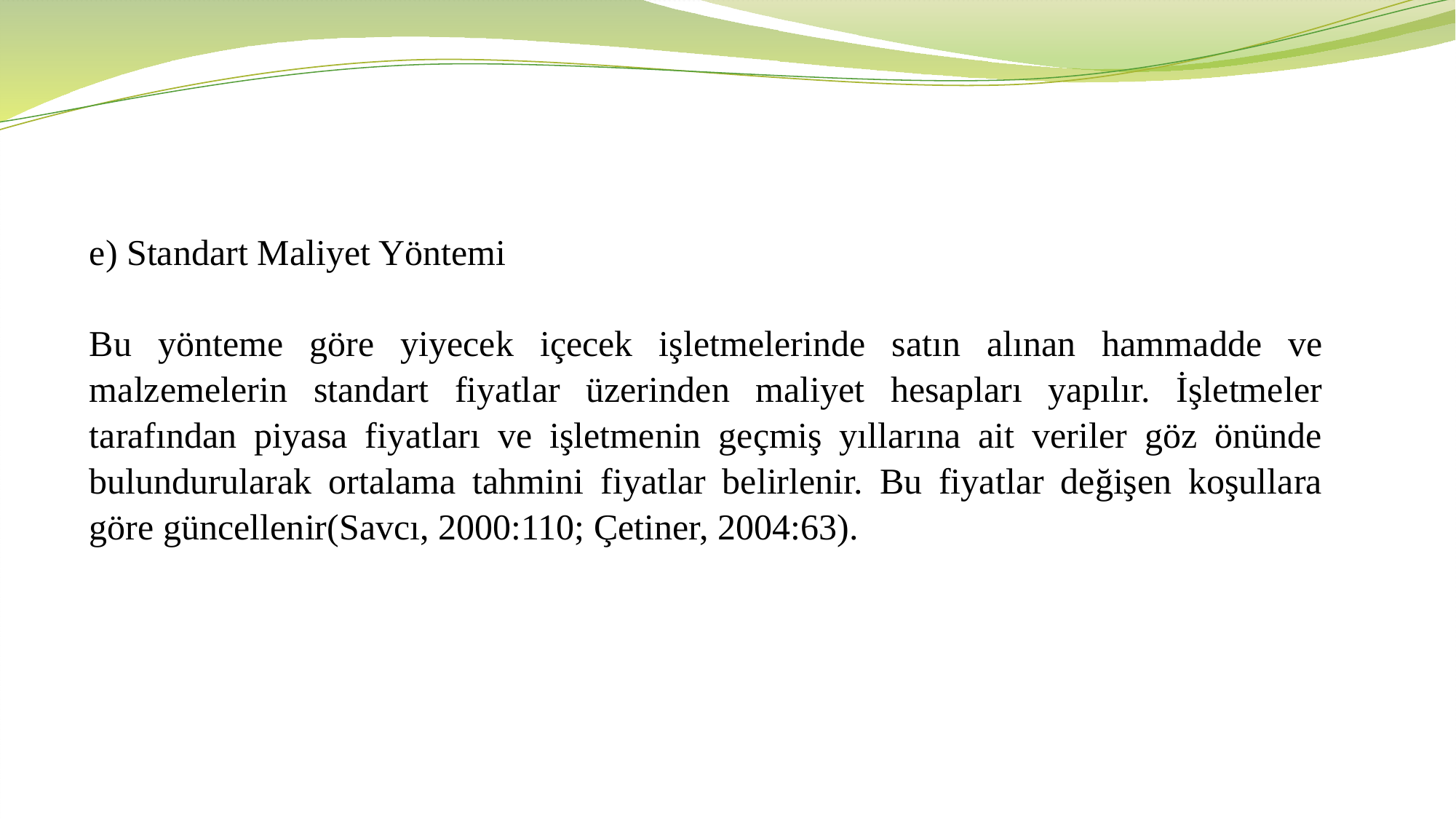

e) Standart Maliyet Yöntemi

Bu yönteme göre yiyecek içecek işletmelerinde satın alınan hammadde ve malzemelerin standart fiyatlar üzerinden maliyet hesapları yapılır. İşletmeler tarafından piyasa fiyatları ve işletmenin geçmiş yıllarına ait veriler göz önünde bulundurularak ortalama tahmini fiyatlar belirlenir. Bu fiyatlar değişen koşullara göre güncellenir(Savcı, 2000:110; Çetiner, 2004:63).